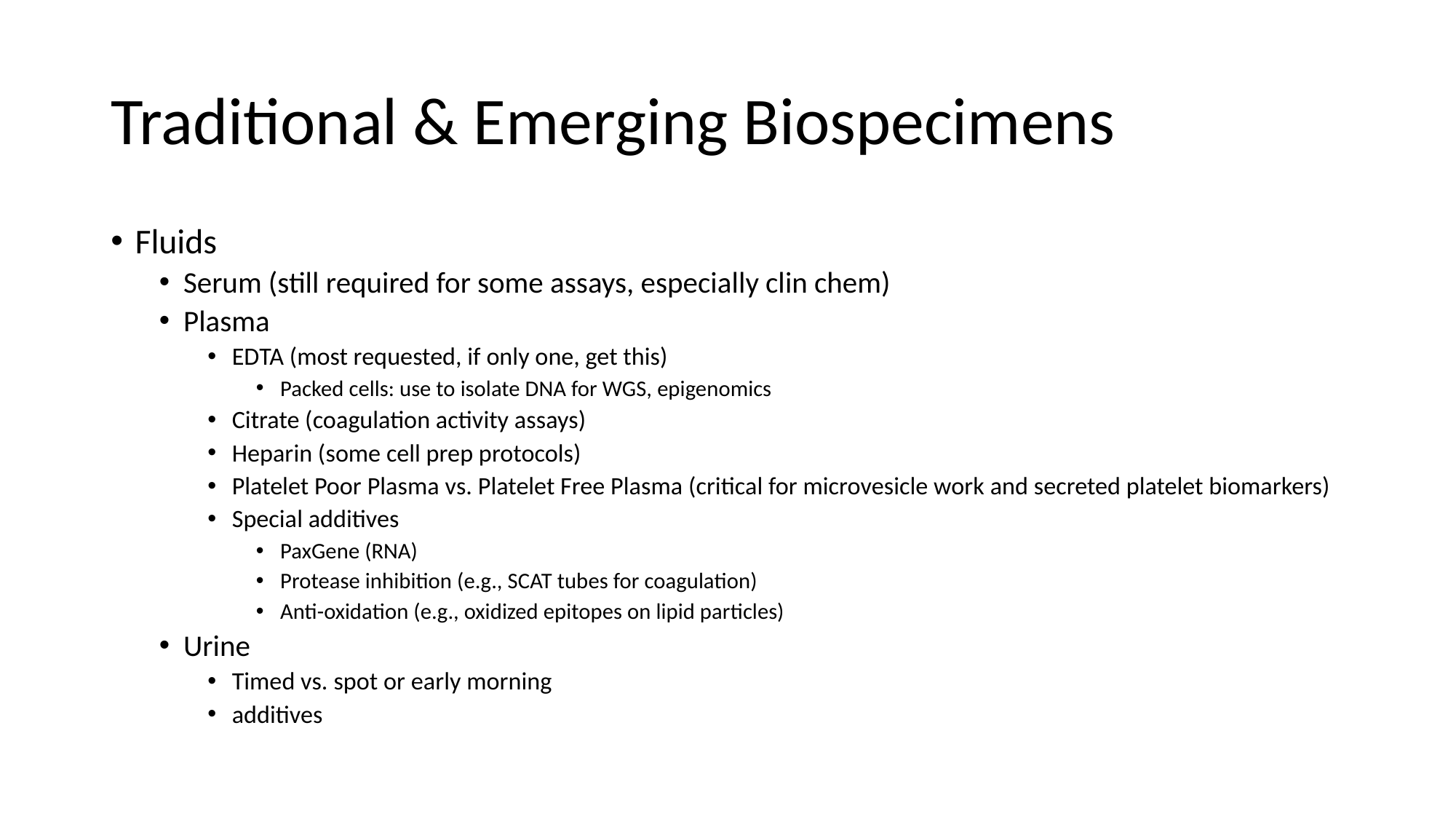

# Traditional & Emerging Biospecimens
Fluids
Serum (still required for some assays, especially clin chem)
Plasma
EDTA (most requested, if only one, get this)
Packed cells: use to isolate DNA for WGS, epigenomics
Citrate (coagulation activity assays)
Heparin (some cell prep protocols)
Platelet Poor Plasma vs. Platelet Free Plasma (critical for microvesicle work and secreted platelet biomarkers)
Special additives
PaxGene (RNA)
Protease inhibition (e.g., SCAT tubes for coagulation)
Anti-oxidation (e.g., oxidized epitopes on lipid particles)
Urine
Timed vs. spot or early morning
additives